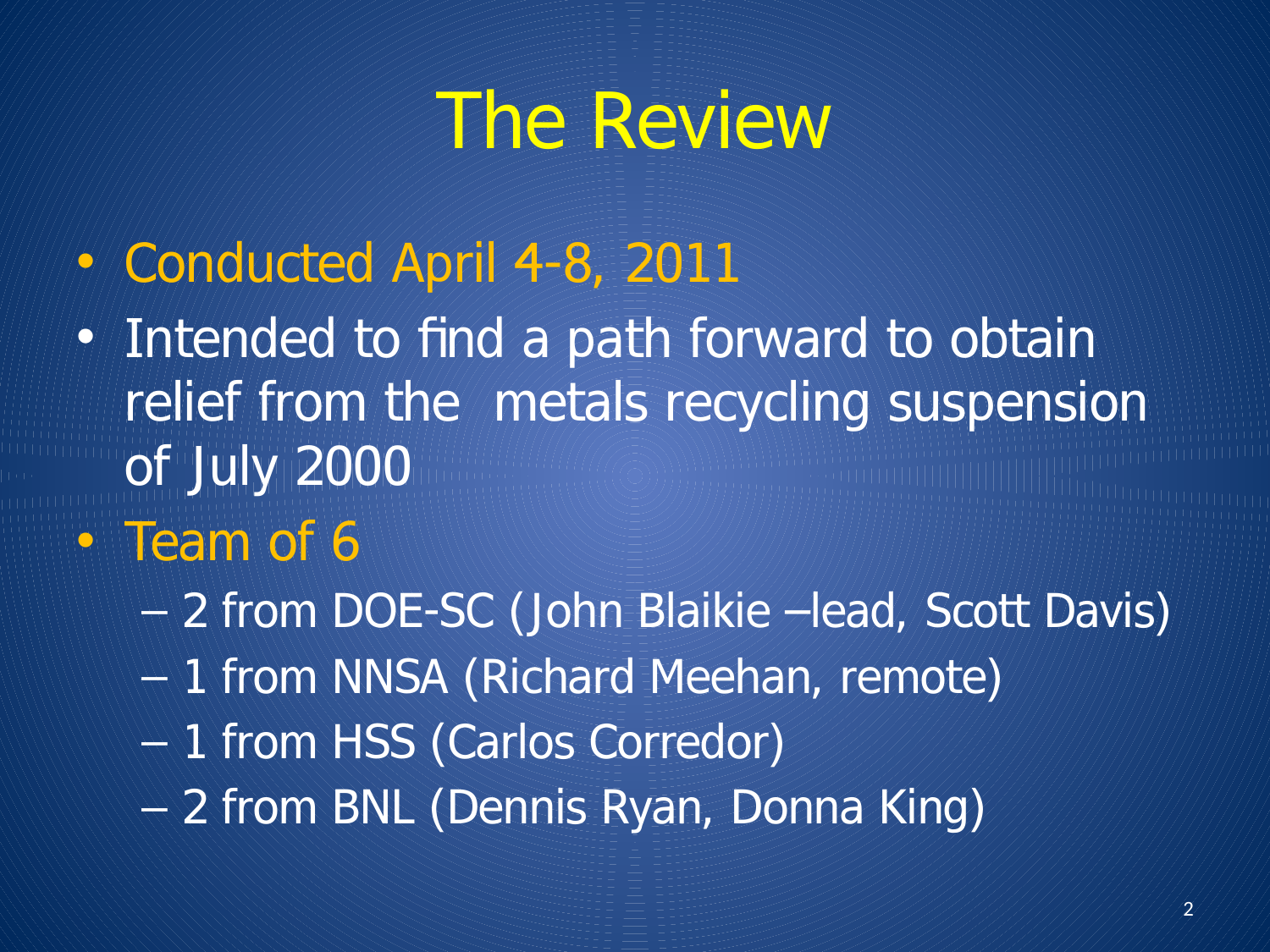

# The Review
Conducted April 4-8, 2011
Intended to find a path forward to obtain relief from the  metals recycling suspension of July 2000
Team of 6
2 from DOE-SC (John Blaikie –lead, Scott Davis)
1 from NNSA (Richard Meehan, remote)
1 from HSS (Carlos Corredor)
2 from BNL (Dennis Ryan, Donna King)

2